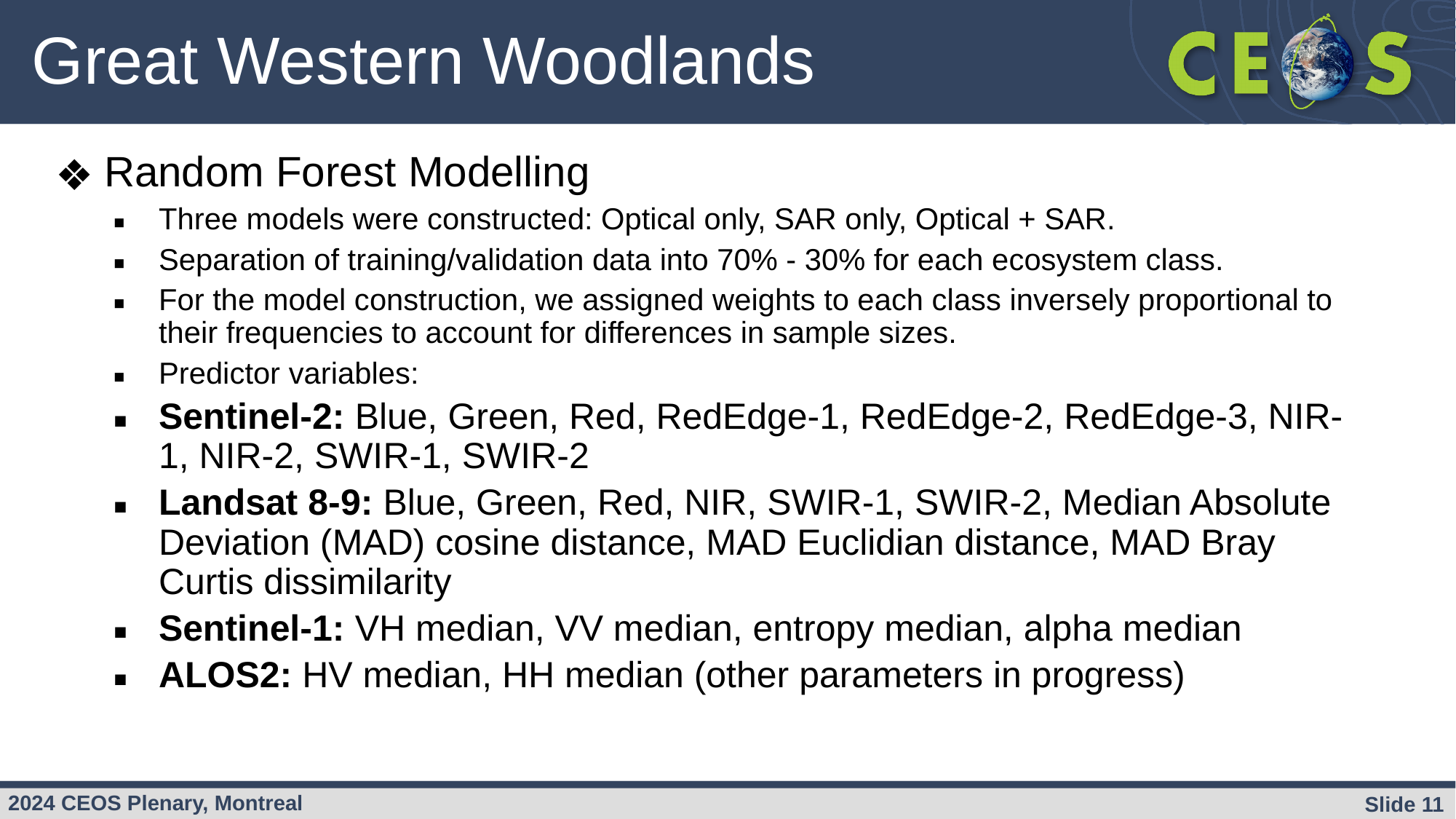

# Great Western Woodlands
Random Forest Modelling
Three models were constructed: Optical only, SAR only, Optical + SAR.
Separation of training/validation data into 70% - 30% for each ecosystem class.
For the model construction, we assigned weights to each class inversely proportional to their frequencies to account for differences in sample sizes.
Predictor variables:
Sentinel-2: Blue, Green, Red, RedEdge-1, RedEdge-2, RedEdge-3, NIR-1, NIR-2, SWIR-1, SWIR-2
Landsat 8-9: Blue, Green, Red, NIR, SWIR-1, SWIR-2, Median Absolute Deviation (MAD) cosine distance, MAD Euclidian distance, MAD Bray Curtis dissimilarity
Sentinel-1: VH median, VV median, entropy median, alpha median
ALOS2: HV median, HH median (other parameters in progress)